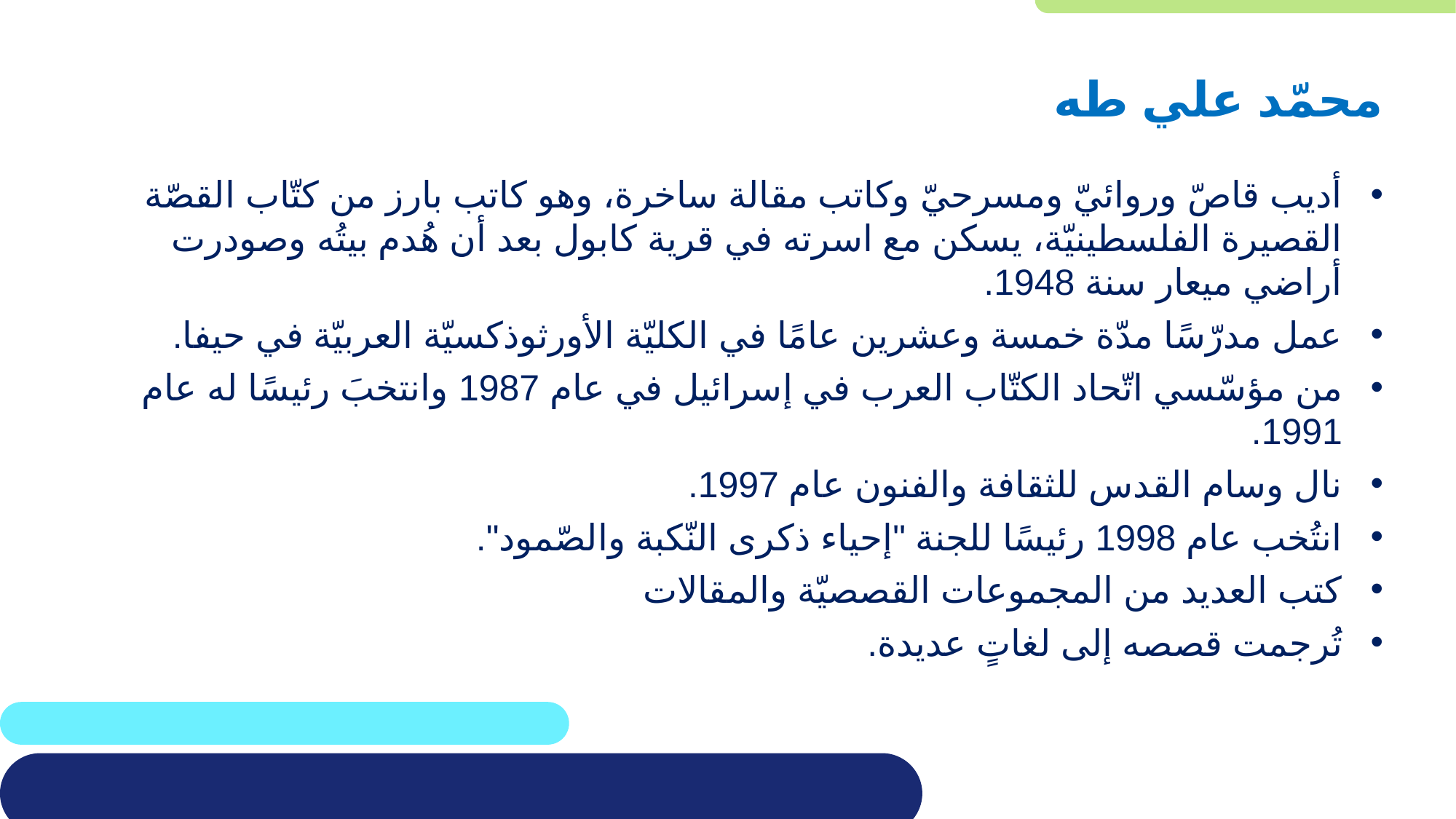

محمّد علي طه
أديب قاصّ وروائيّ ومسرحيّ وكاتب مقالة ساخرة، وهو كاتب بارز من كتّاب القصّة القصيرة الفلسطينيّة، يسكن مع اسرته في قرية كابول بعد أن هُدم بيتُه وصودرت أراضي ميعار سنة 1948.
عمل مدرّسًا مدّة خمسة وعشرين عامًا في الكليّة الأورثوذكسيّة العربيّة في حيفا.
من مؤسّسي اتّحاد الكتّاب العرب في إسرائيل في عام 1987 وانتخبَ رئيسًا له عام 1991.
نال وسام القدس للثقافة والفنون عام 1997.
انتُخب عام 1998 رئيسًا للجنة "إحياء ذكرى النّكبة والصّمود".
كتب العديد من المجموعات القصصيّة والمقالات
تُرجمت قصصه إلى لغاتٍ عديدة.